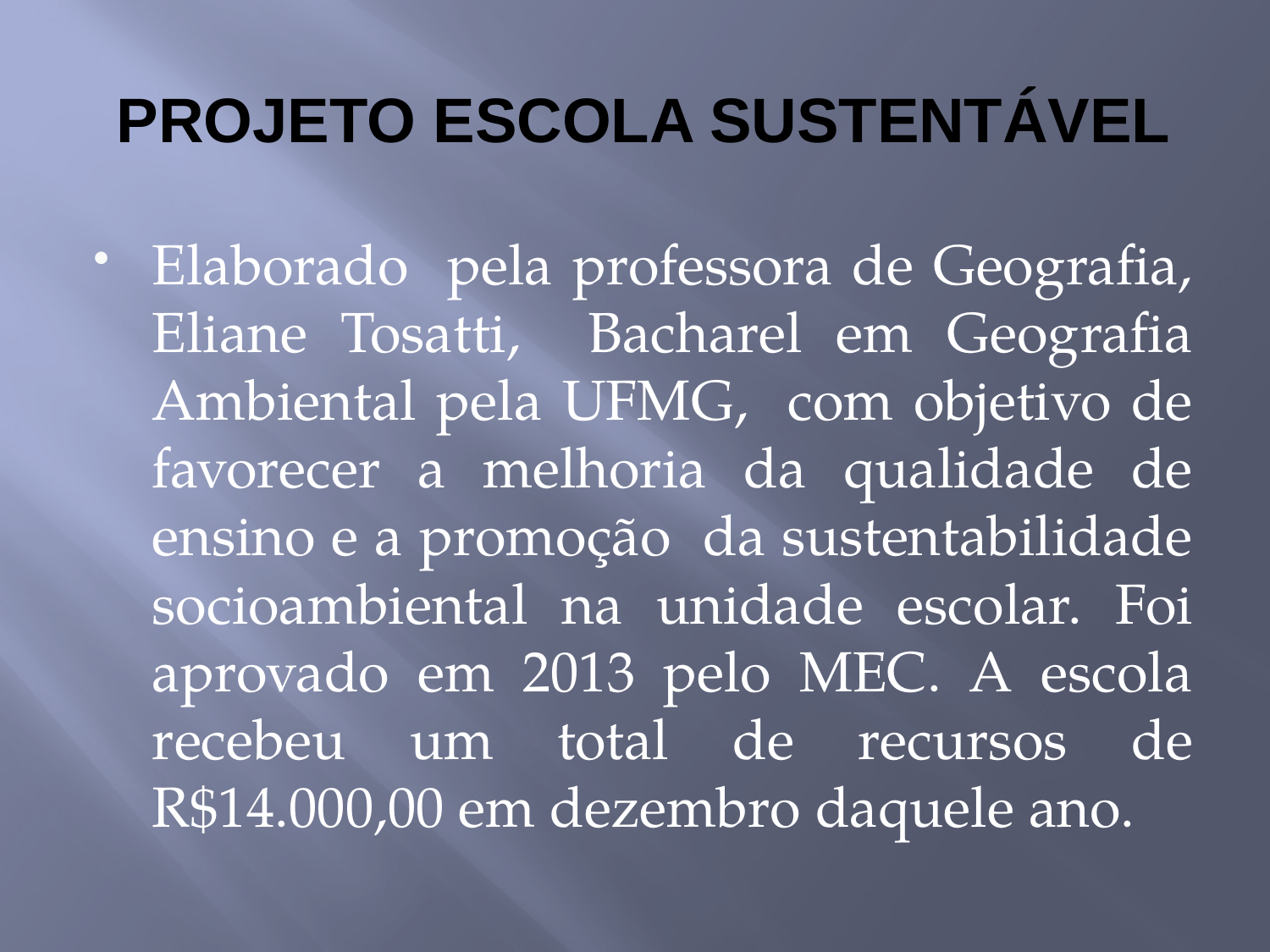

# PROJETO ESCOLA SUSTENTÁVEL
Elaborado  pela professora de Geografia, Eliane Tosatti,  Bacharel em Geografia Ambiental pela UFMG,  com objetivo de favorecer a melhoria da qualidade de ensino e a promoção  da sustentabilidade socioambiental na unidade escolar. Foi aprovado em 2013 pelo MEC. A escola recebeu um total de recursos de R$14.000,00 em dezembro daquele ano.